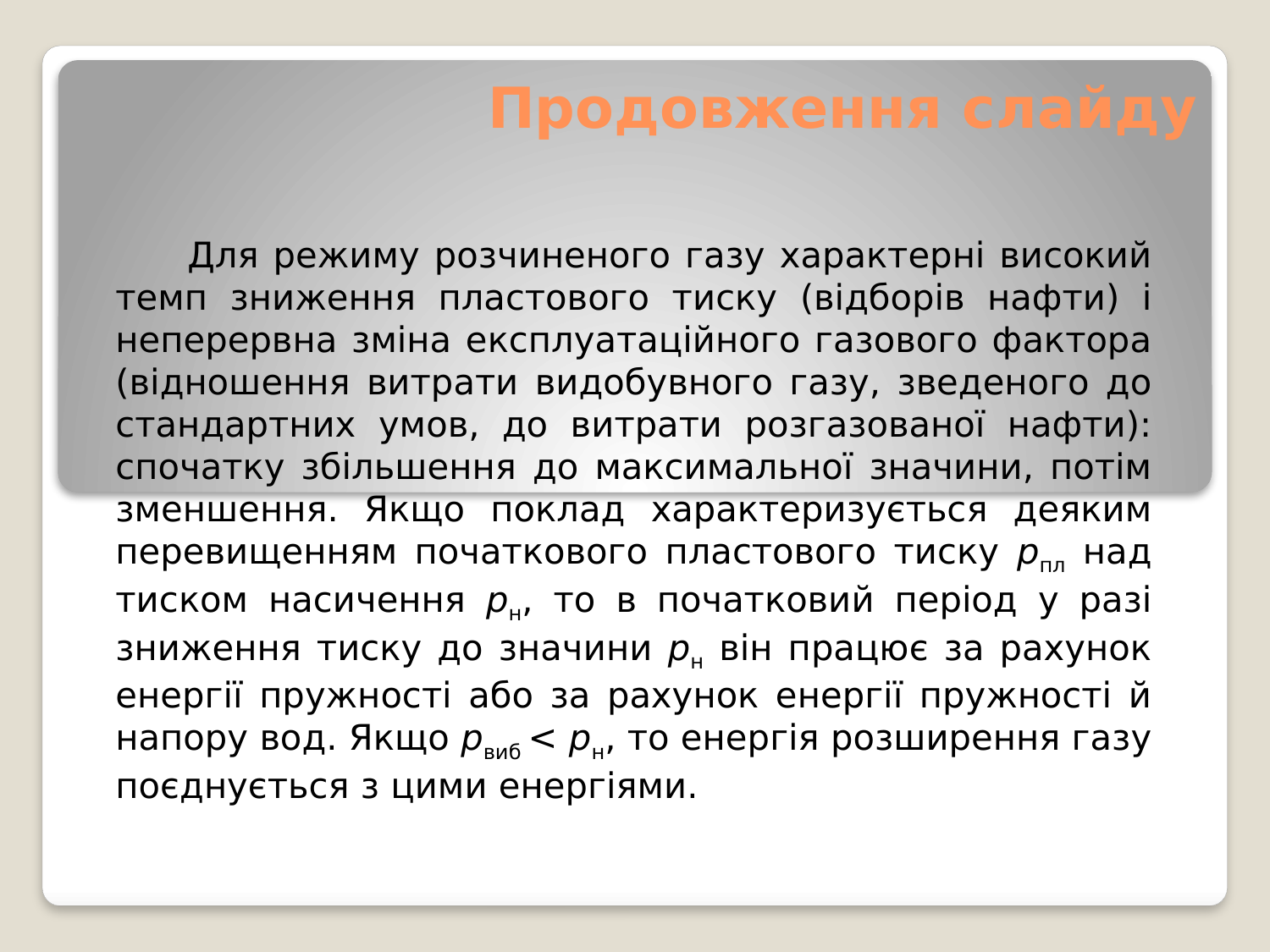

# Продовження слайду
     Для режиму розчиненого газу характерні високий темп зниження пластового тиску (відборів нафти) і неперервна зміна експлуатаційного газового фактора (відношення витрати видобувного газу, зведеного до стандартних умов, до витрати розгазованої нафти): спочатку збільшення до максимальної значини, потім зменшення. Якщо поклад характеризується деяким перевищенням початкового пластового тиску pпл над тиском насичення pн, то в початковий період у разі зниження тиску до значини pн він працює за рахунок енергії пружності або за рахунок енергії пружності й напору вод. Якщо pвиб < pн, то енергія розширення газу поєднується з цими енергіями.